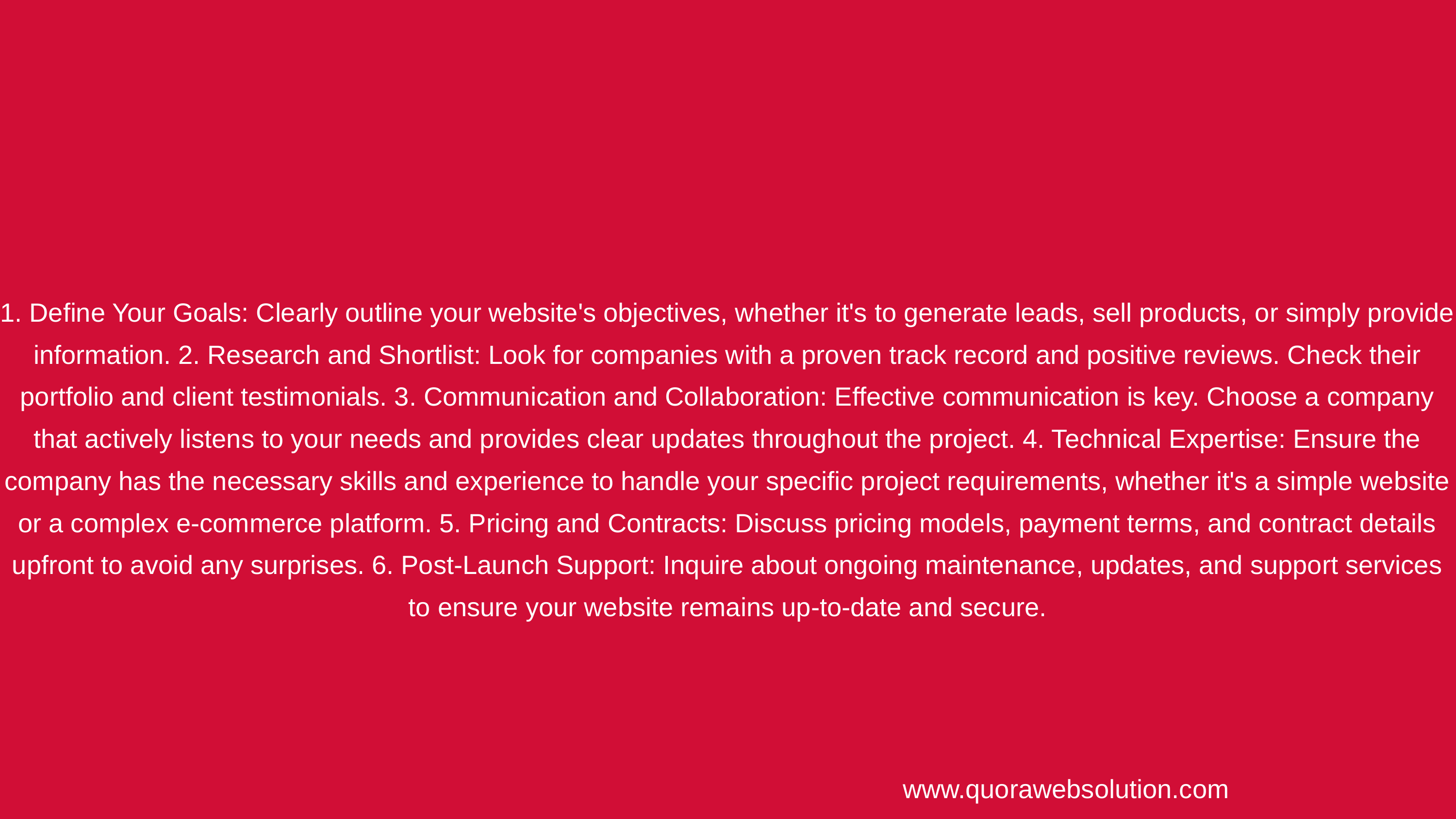

1. Define Your Goals: Clearly outline your website's objectives, whether it's to generate leads, sell products, or simply provide information. 2. Research and Shortlist: Look for companies with a proven track record and positive reviews. Check their portfolio and client testimonials. 3. Communication and Collaboration: Effective communication is key. Choose a company that actively listens to your needs and provides clear updates throughout the project. 4. Technical Expertise: Ensure the company has the necessary skills and experience to handle your specific project requirements, whether it's a simple website or a complex e-commerce platform. 5. Pricing and Contracts: Discuss pricing models, payment terms, and contract details upfront to avoid any surprises. 6. Post-Launch Support: Inquire about ongoing maintenance, updates, and support services to ensure your website remains up-to-date and secure.

www.quorawebsolution.com